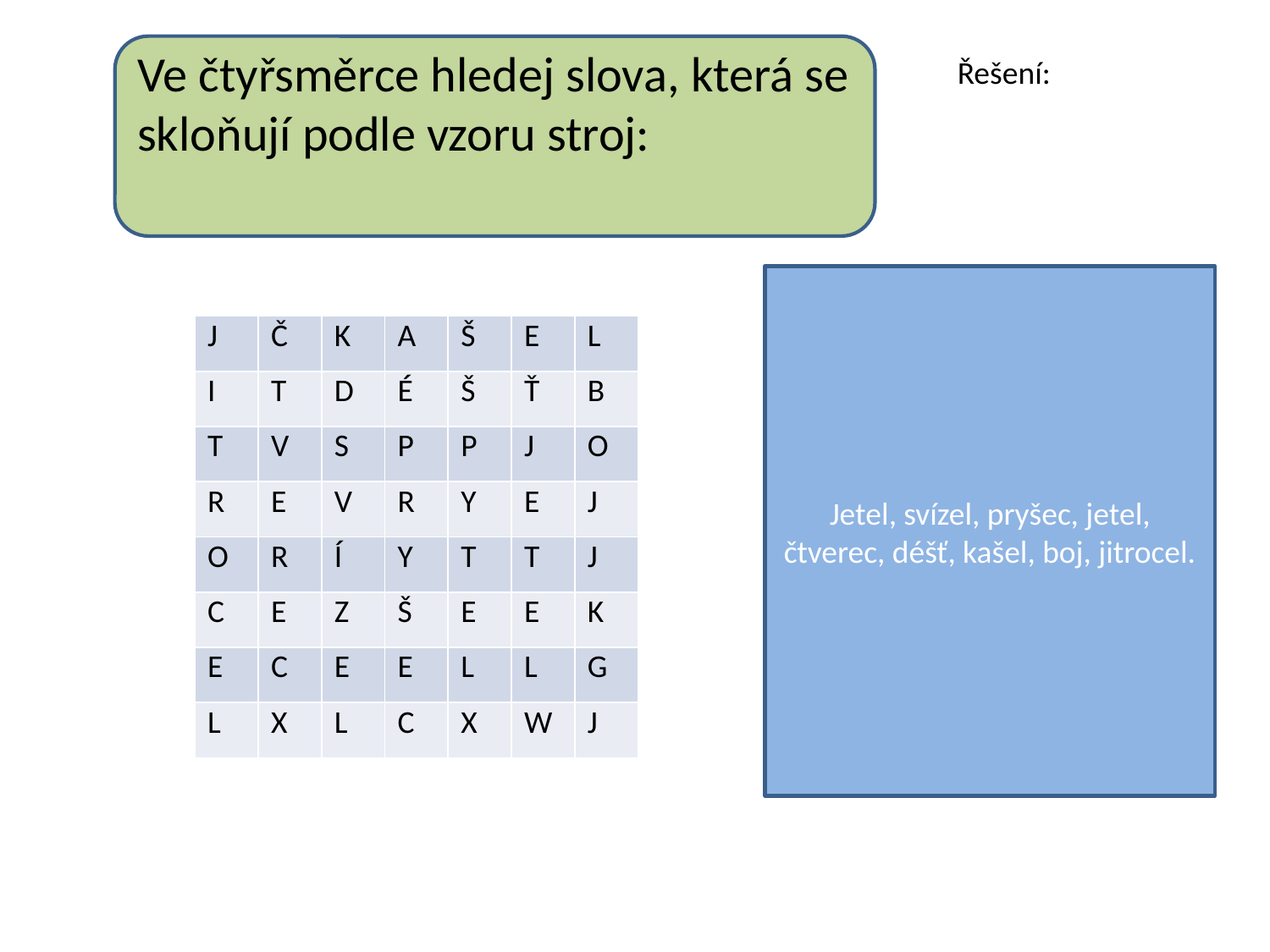

Ve čtyřsměrce hledej slova, která se skloňují podle vzoru stroj:
Řešení:
Jetel, svízel, pryšec, jetel, čtverec, déšť, kašel, boj, jitrocel.
| J | Č | K | A | Š | E | L |
| --- | --- | --- | --- | --- | --- | --- |
| I | T | D | É | Š | Ť | B |
| T | V | S | P | P | J | O |
| R | E | V | R | Y | E | J |
| O | R | Í | Y | T | T | J |
| C | E | Z | Š | E | E | K |
| E | C | E | E | L | L | G |
| L | X | L | C | X | W | J |